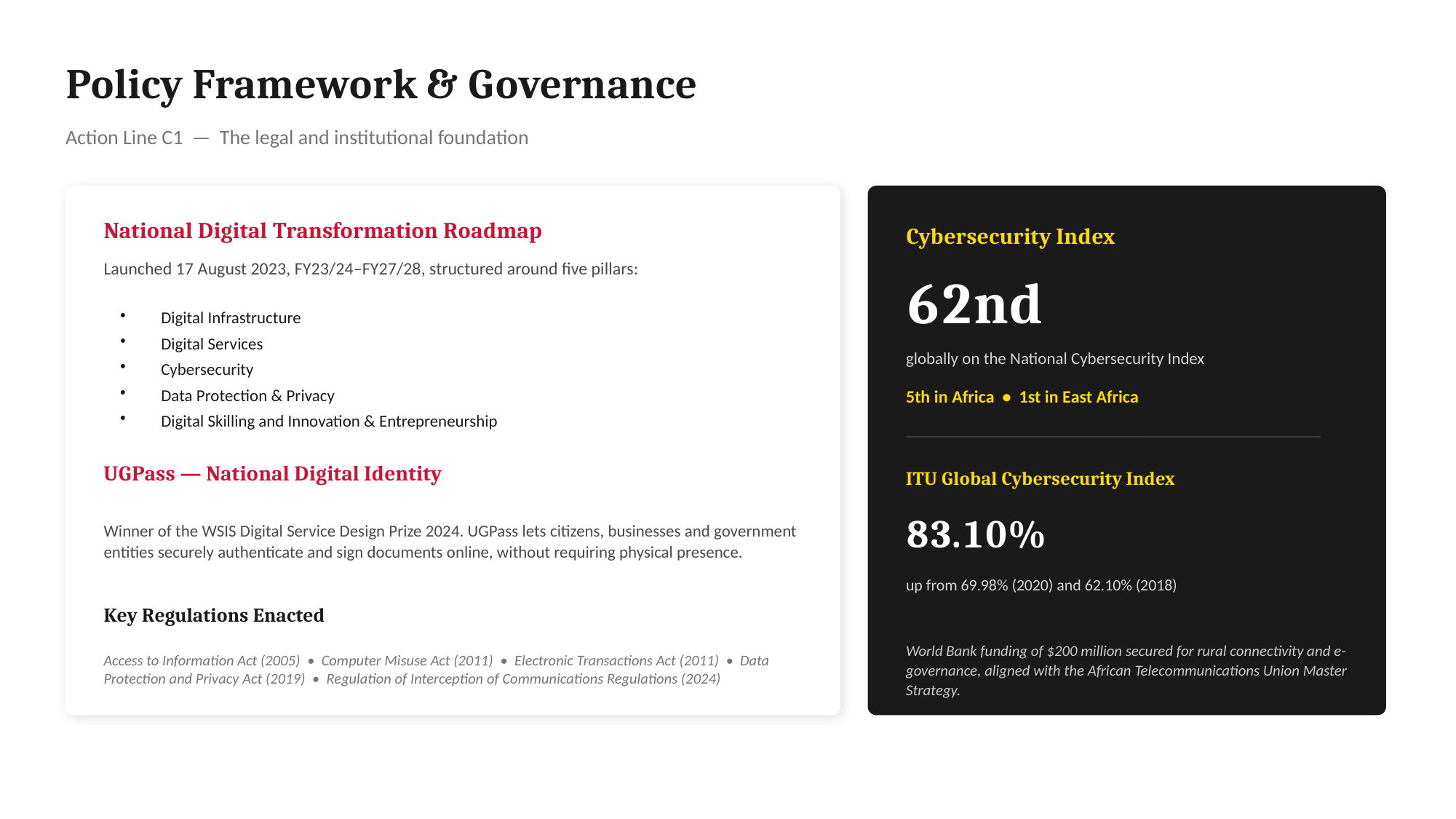

Policy Framework & Governance
Action Line C1  —  The legal and institutional foundation

National Digital Transformation Roadmap
Cybersecurity Index
Launched 17 August 2023, FY23/24–FY27/28, structured around five pillars:
62nd
Digital Infrastructure
Digital Services
Cybersecurity
Data Protection & Privacy
Digital Skilling and Innovation & Entrepreneurship
globally on the National Cybersecurity Index
5th in Africa  •  1st in East Africa

UGPass — National Digital Identity
ITU Global Cybersecurity Index
Winner of the WSIS Digital Service Design Prize 2024. UGPass lets citizens, businesses and government entities securely authenticate and sign documents online, without requiring physical presence.
83.10%
up from 69.98% (2020) and 62.10% (2018)
Key Regulations Enacted
World Bank funding of $200 million secured for rural connectivity and e-governance, aligned with the African Telecommunications Union Master Strategy.
Access to Information Act (2005)  •  Computer Misuse Act (2011)  •  Electronic Transactions Act (2011)  •  Data Protection and Privacy Act (2019)  •  Regulation of Interception of Communications Regulations (2024)